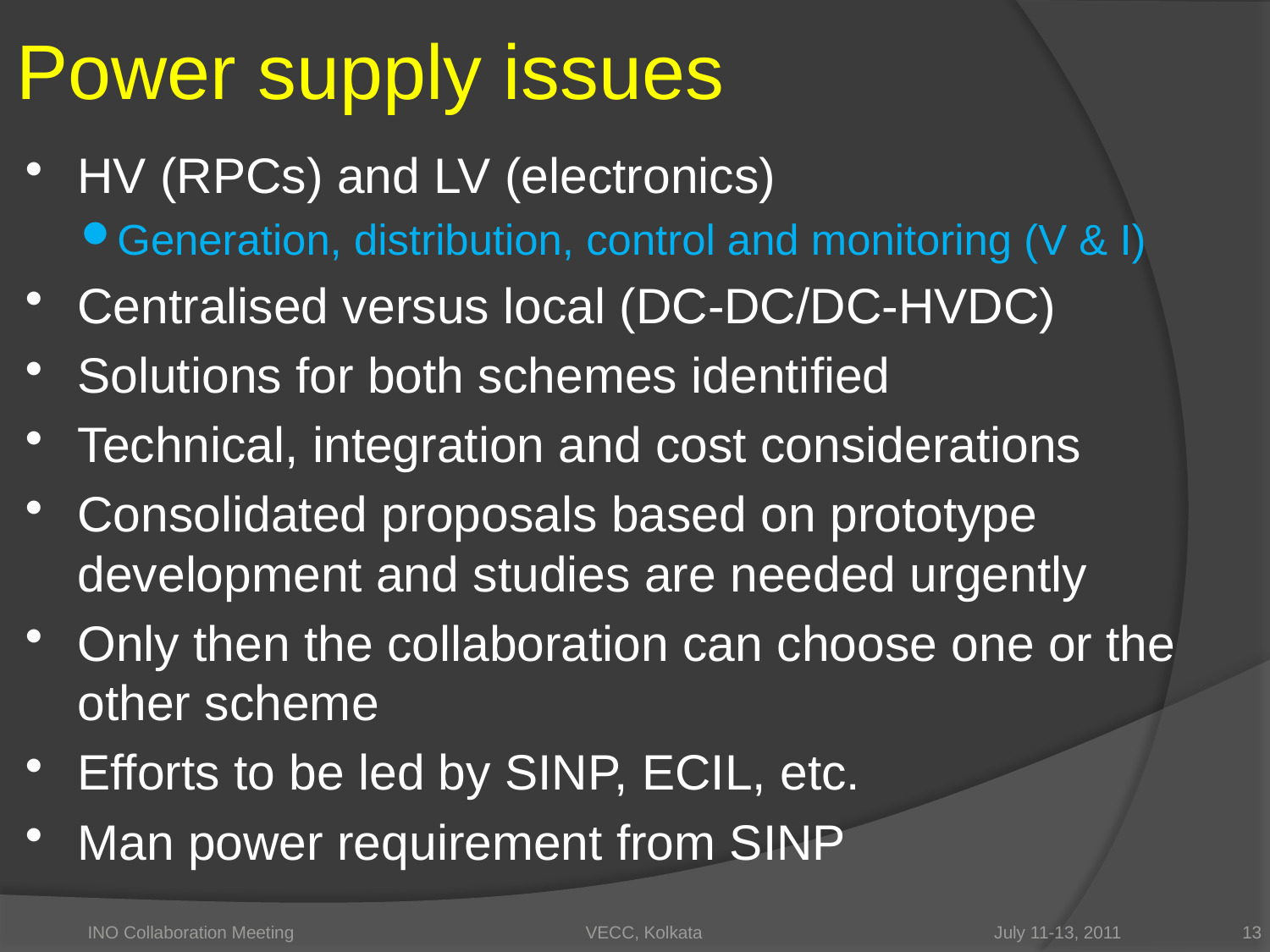

# Power supply issues
HV (RPCs) and LV (electronics)
Generation, distribution, control and monitoring (V & I)
Centralised versus local (DC-DC/DC-HVDC)
Solutions for both schemes identified
Technical, integration and cost considerations
Consolidated proposals based on prototype development and studies are needed urgently
Only then the collaboration can choose one or the other scheme
Efforts to be led by SINP, ECIL, etc.
Man power requirement from SINP

INO Collaboration Meeting                                                            VECC, Kolkata                                                            July 11-13, 2011
13